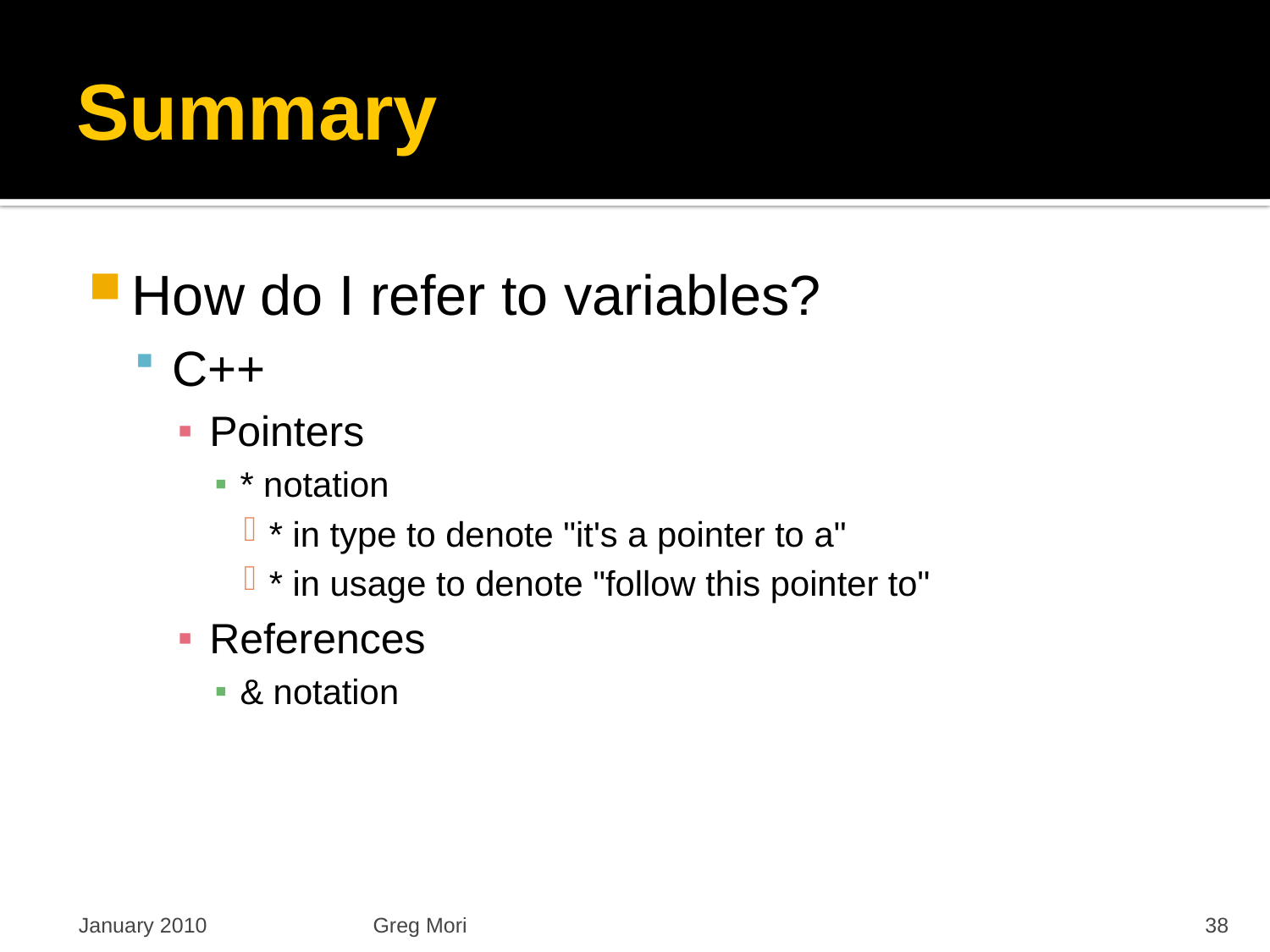

# Summary
How do I refer to variables?
C++
Pointers
* notation
* in type to denote "it's a pointer to a"
* in usage to denote "follow this pointer to"
References
& notation
January 2010
Greg Mori
38